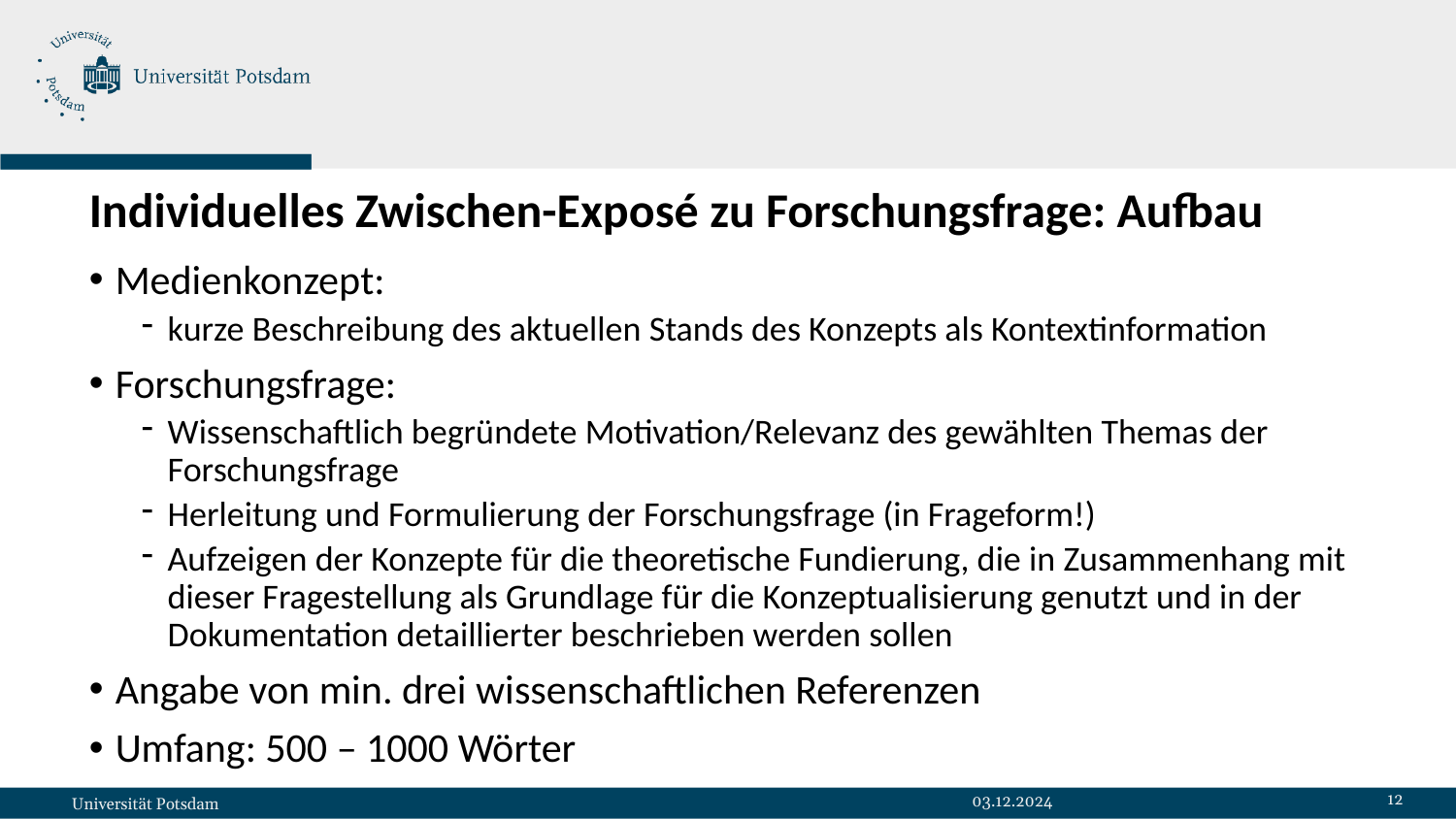

# Individuelles Zwischen-Exposé zu Forschungsfrage: Aufbau
Medienkonzept:
kurze Beschreibung des aktuellen Stands des Konzepts als Kontextinformation
Forschungsfrage:
Wissenschaftlich begründete Motivation/Relevanz des gewählten Themas der Forschungsfrage
Herleitung und Formulierung der Forschungsfrage (in Frageform!)
Aufzeigen der Konzepte für die theoretische Fundierung, die in Zusammenhang mit dieser Fragestellung als Grundlage für die Konzeptualisierung genutzt und in der Dokumentation detaillierter beschrieben werden sollen
Angabe von min. drei wissenschaftlichen Referenzen
Umfang: 500 – 1000 Wörter